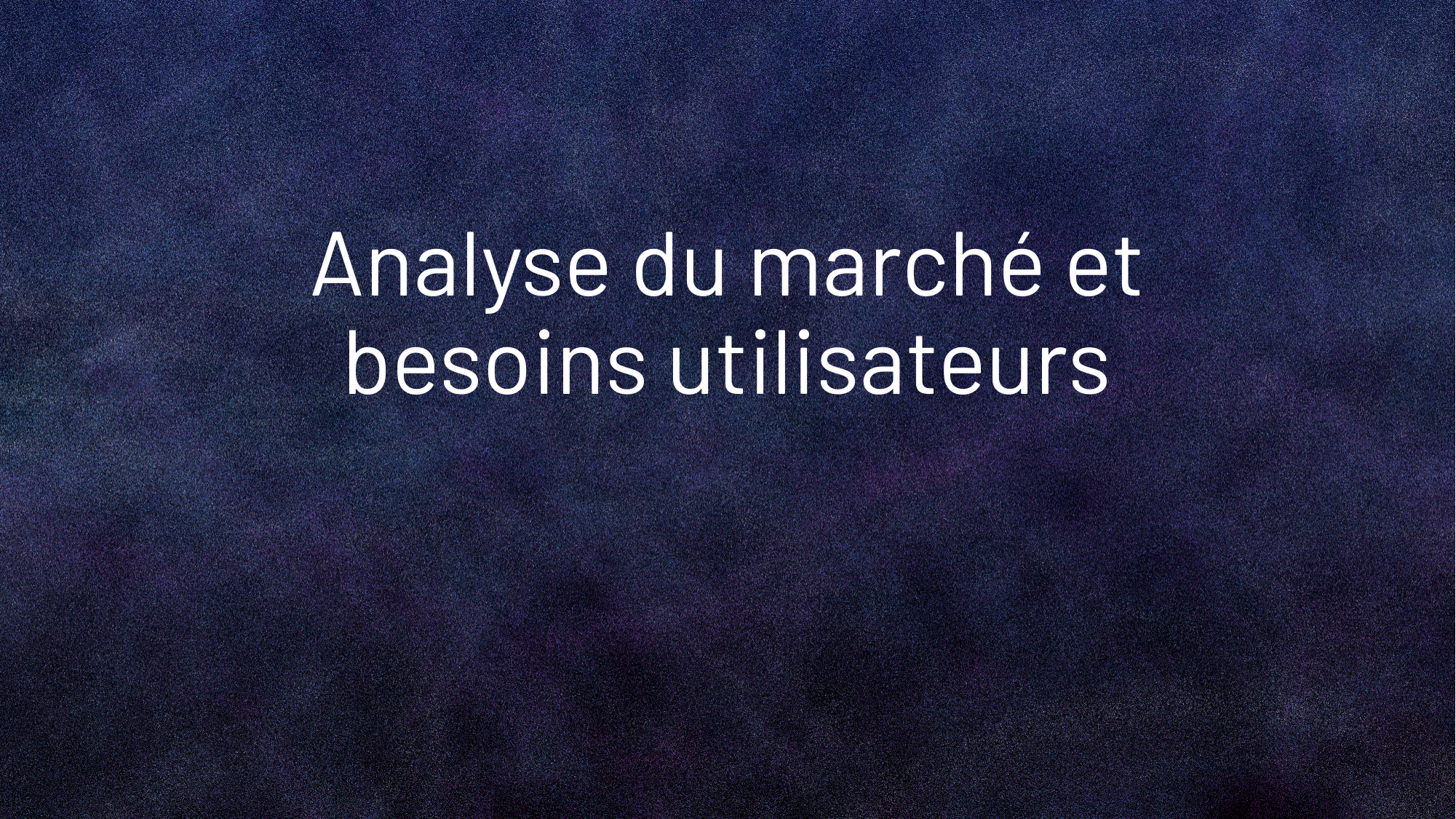

# Analyse du marché et besoins utilisateurs